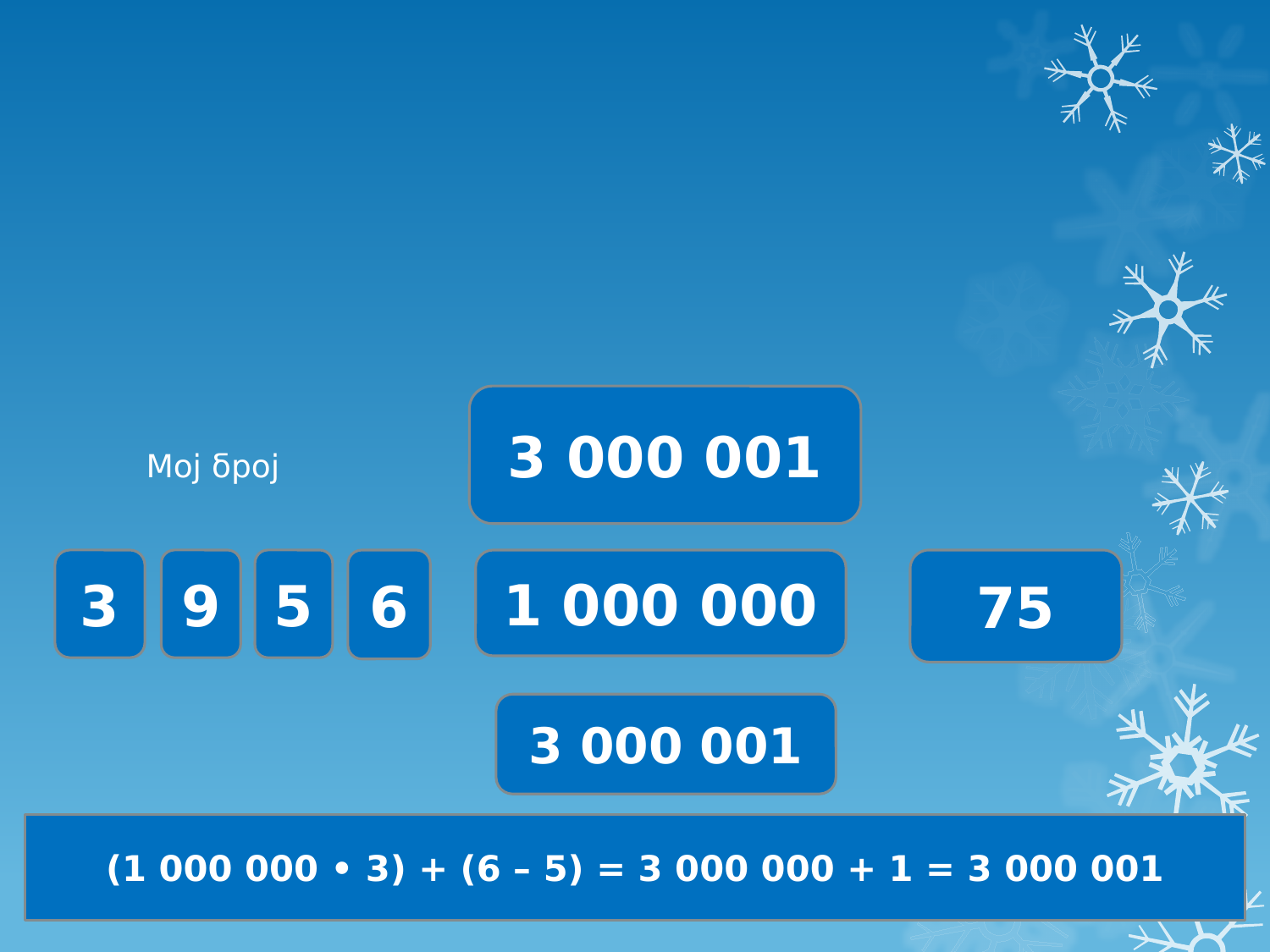

Мој број
#
3 000 001
3
9
5
6
1 000 000
75
3 000 001
(1 000 000 • 3) + (6 – 5) = 3 000 000 + 1 = 3 000 001